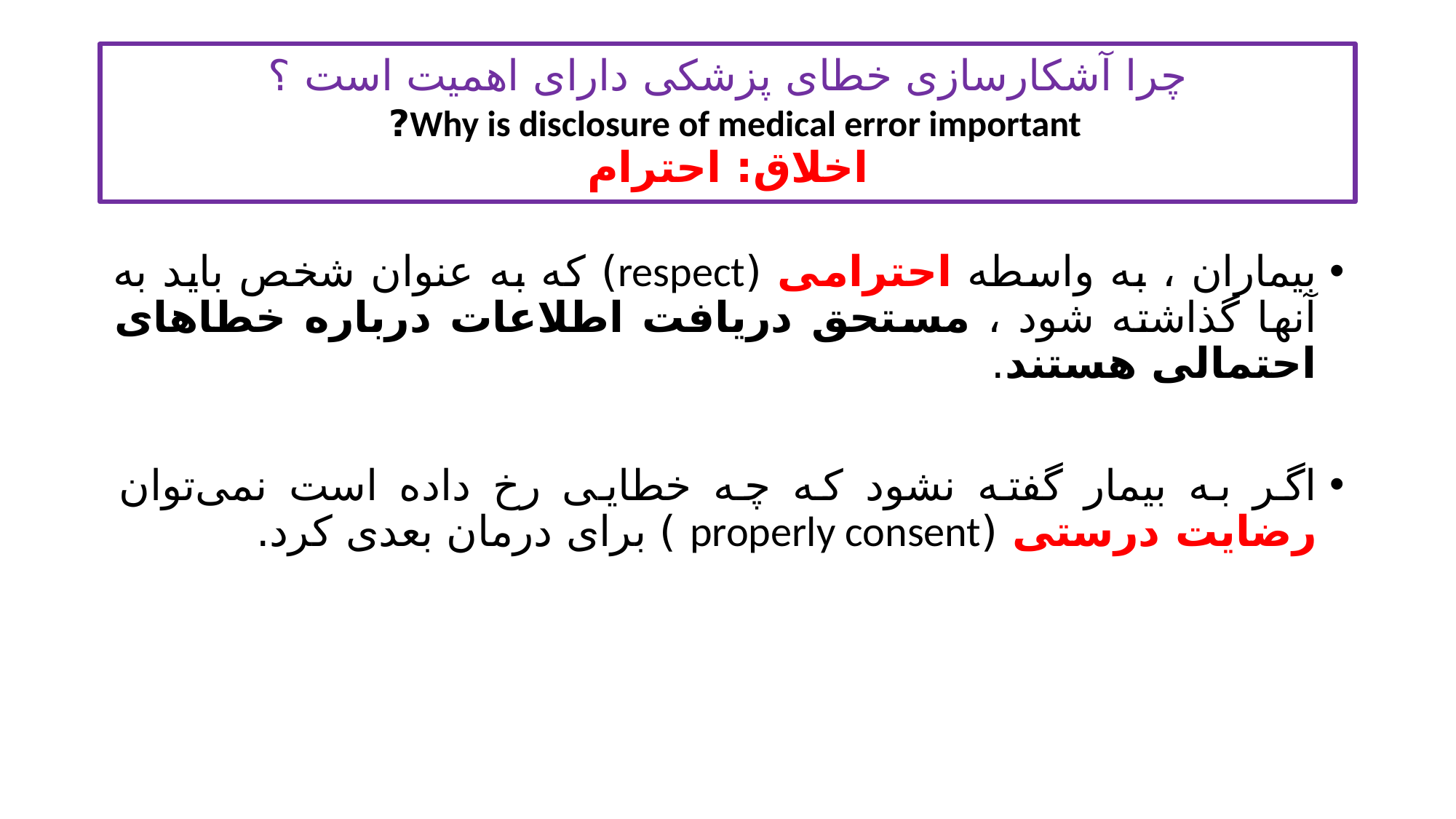

# چرا آشکارسازی خطای پزشکی دارای اهمیت است ؟ Why is disclosure of medical error important? اخلاق: احترام
بیماران ، به واسطه احترامی (respect) که به عنوان شخص باید به آنها گذاشته شود ، مستحق دریافت اطلاعات درباره خطاهای احتمالی هستند.

اگر به بیمار گفته نشود که چه خطایی رخ داده است نمی‌توان رضایت درستی (properly consent ) برای درمان بعدی کرد.